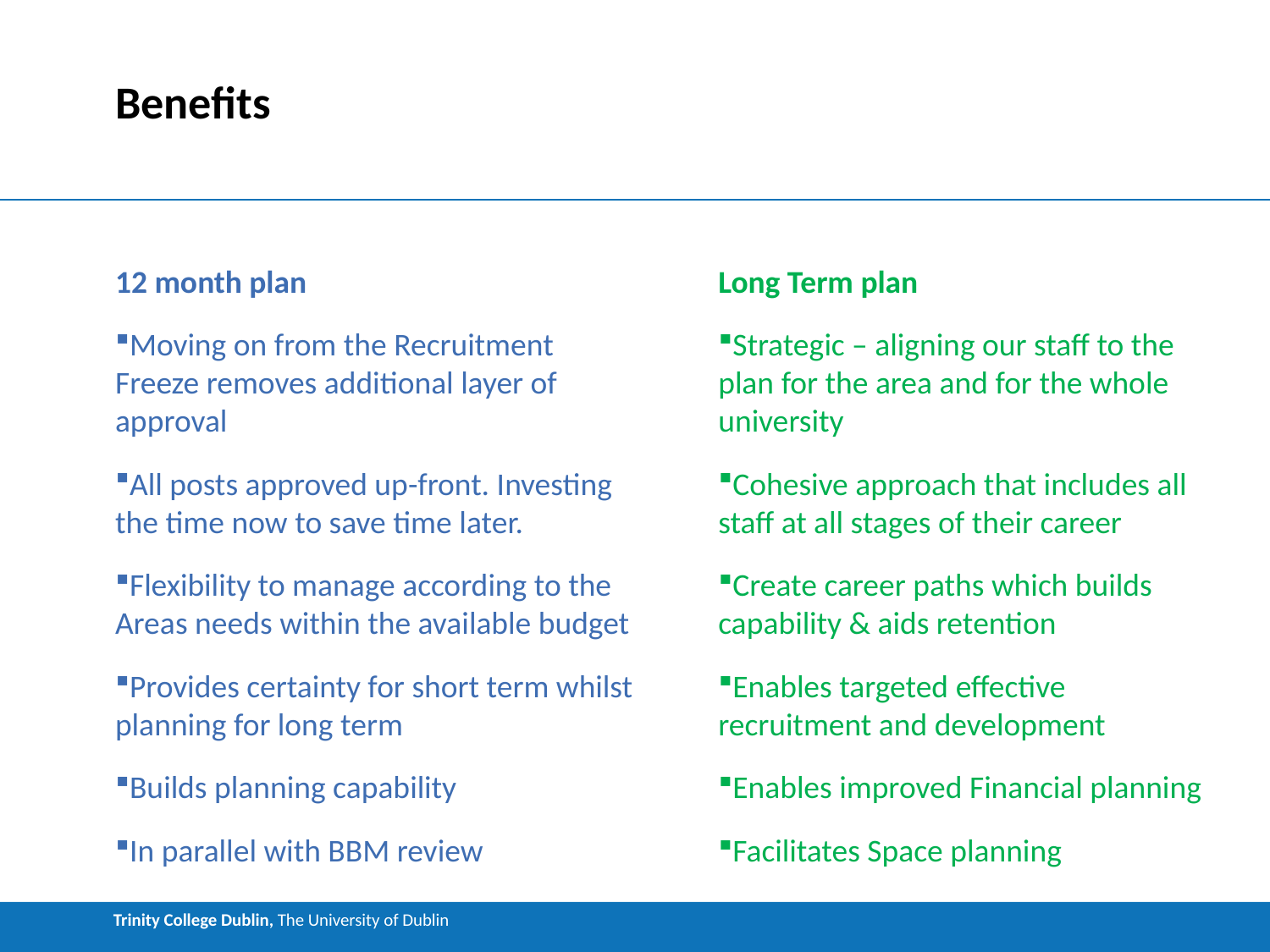

# Benefits
12 month plan
Moving on from the Recruitment Freeze removes additional layer of approval
All posts approved up-front. Investing the time now to save time later.
Flexibility to manage according to the Areas needs within the available budget
Provides certainty for short term whilst planning for long term
Builds planning capability
In parallel with BBM review
Long Term plan
Strategic – aligning our staff to the plan for the area and for the whole university
Cohesive approach that includes all staff at all stages of their career
Create career paths which builds capability & aids retention
Enables targeted effective recruitment and development
Enables improved Financial planning
Facilitates Space planning